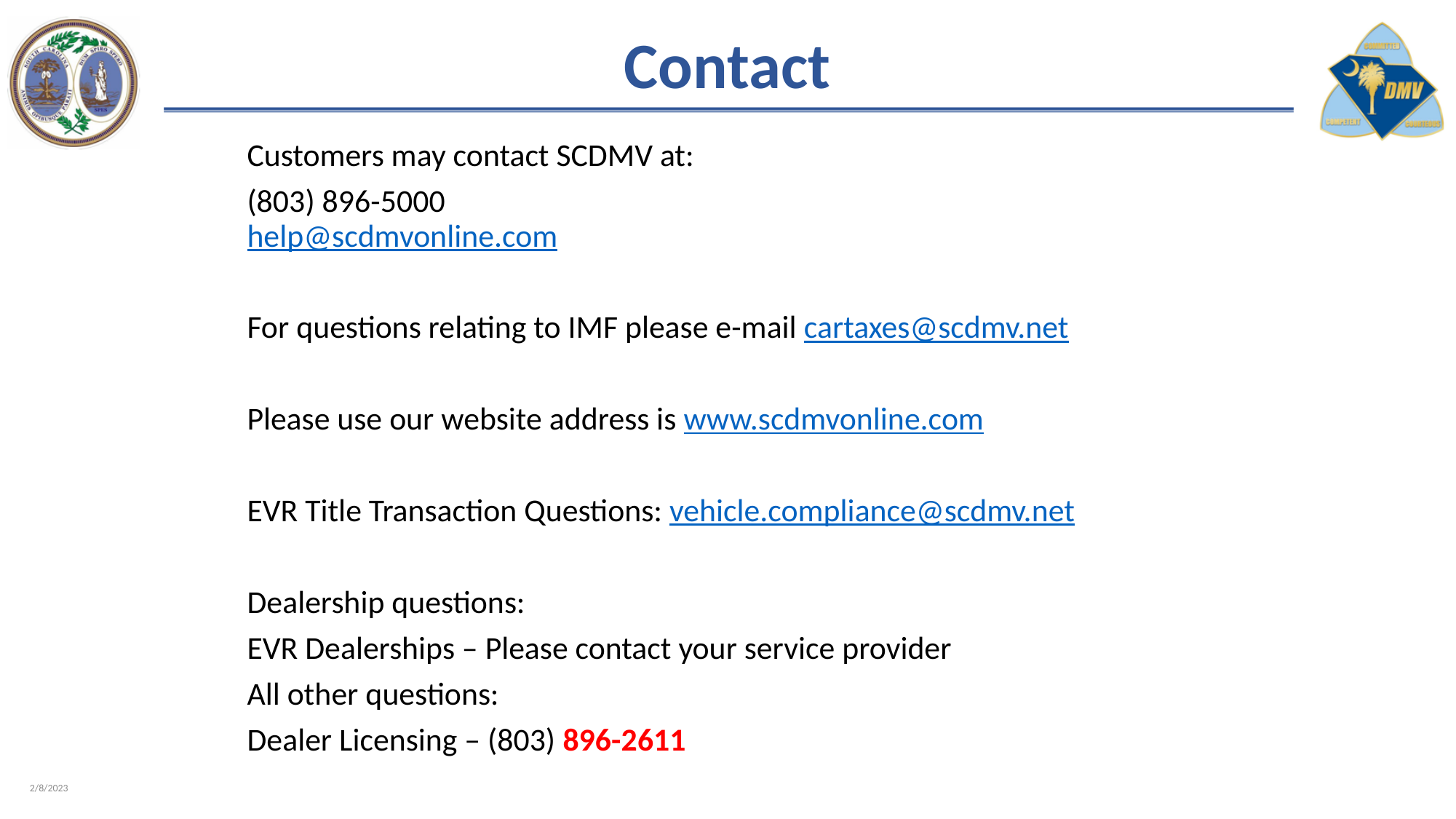

# Contact
Customers may contact SCDMV at:
(803) 896-5000
help@scdmvonline.com

For questions relating to IMF please e-mail cartaxes@scdmv.net

Please use our website address is www.scdmvonline.com

EVR Title Transaction Questions: vehicle.compliance@scdmv.net

Dealership questions:
EVR Dealerships – Please contact your service provider
All other questions:
Dealer Licensing – (803) 896-2611
2/8/2023